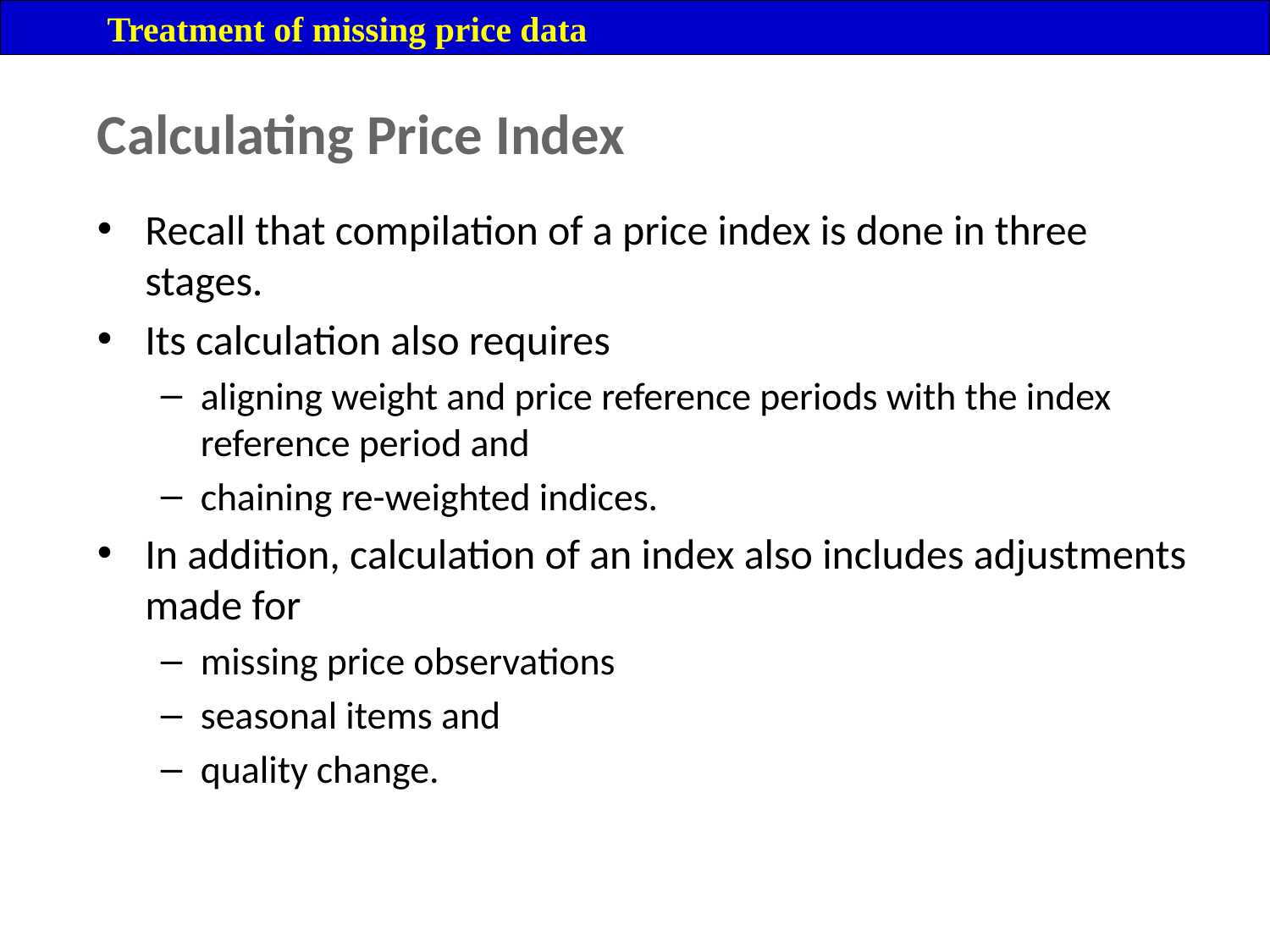

Treatment of missing price data
Calculating Price Index
Recall that compilation of a price index is done in three stages.
Its calculation also requires
aligning weight and price reference periods with the index reference period and
chaining re-weighted indices.
In addition, calculation of an index also includes adjustments made for
missing price observations
seasonal items and
quality change.